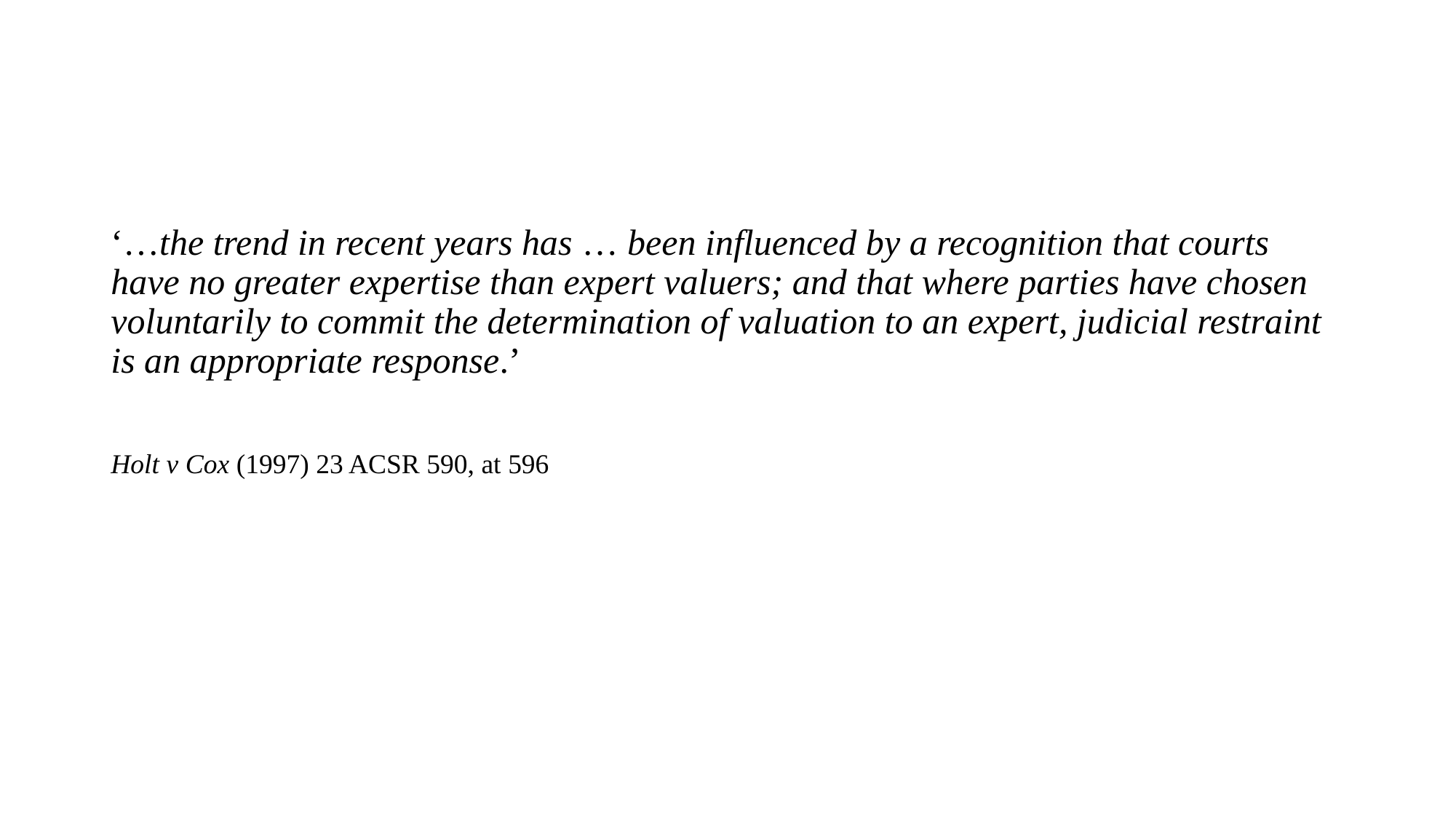

#
‘…the trend in recent years has … been influenced by a recognition that courts have no greater expertise than expert valuers; and that where parties have chosen voluntarily to commit the determination of valuation to an expert, judicial restraint is an appropriate response.’

Holt v Cox (1997) 23 ACSR 590, at 596